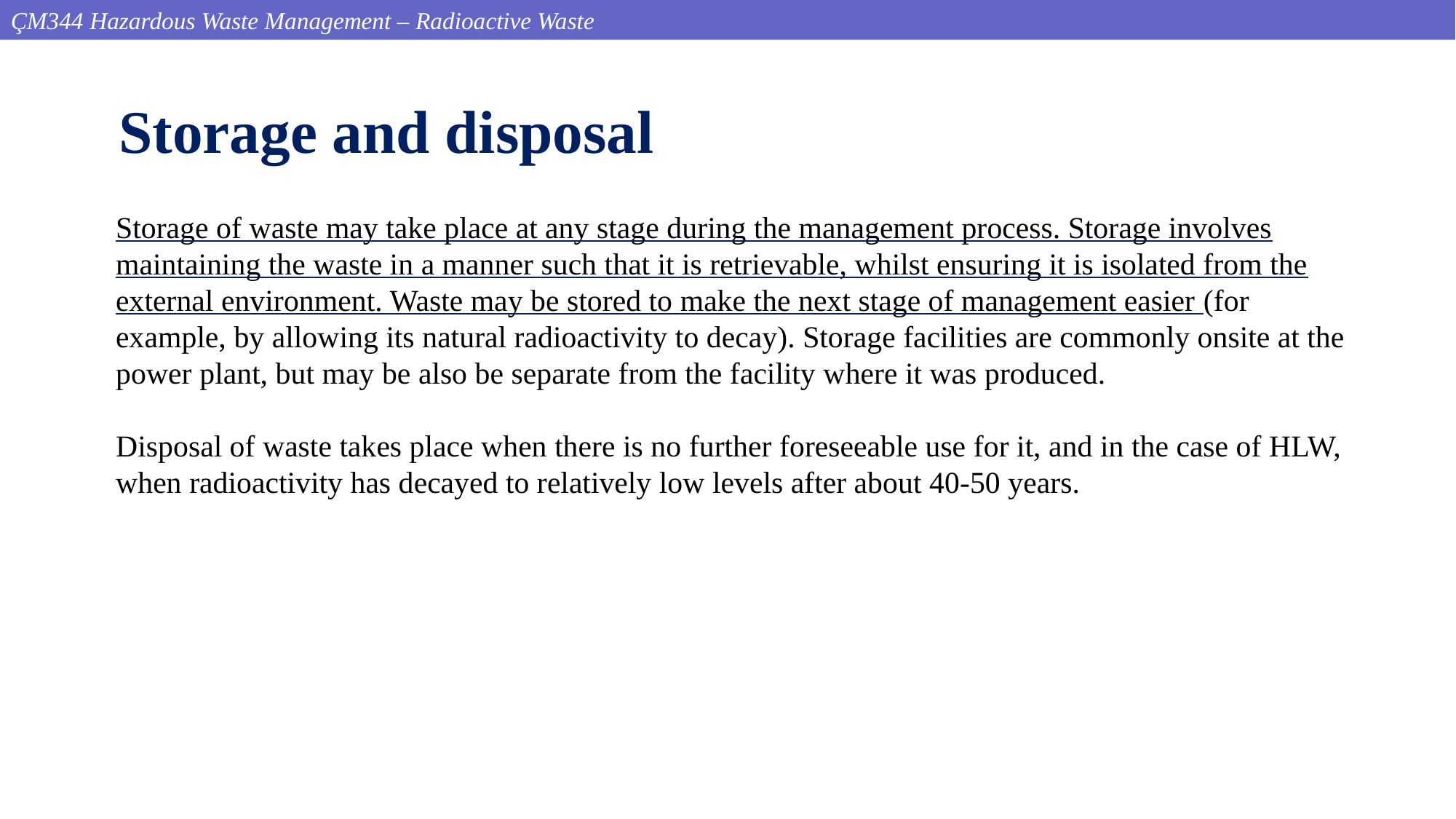

ÇM344 Hazardous Waste Management – Radioactive Waste
Storage and disposal
Storage of waste may take place at any stage during the management process. Storage involves maintaining the waste in a manner such that it is retrievable, whilst ensuring it is isolated from the external environment. Waste may be stored to make the next stage of management easier (for example, by allowing its natural radioactivity to decay). Storage facilities are commonly onsite at the power plant, but may be also be separate from the facility where it was produced.

Disposal of waste takes place when there is no further foreseeable use for it, and in the case of HLW, when radioactivity has decayed to relatively low levels after about 40-50 years.